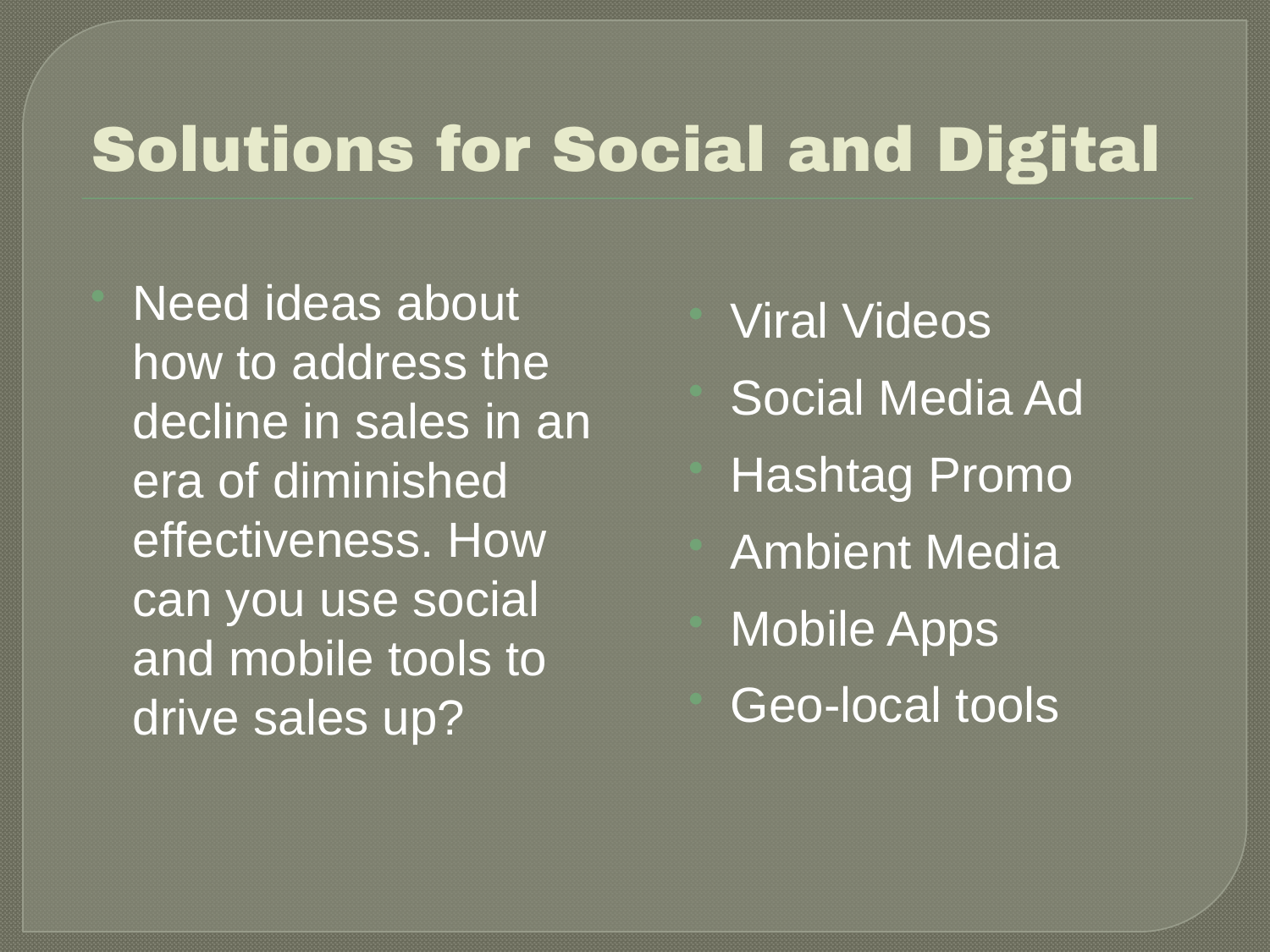

# Solutions for Social and Digital
Need ideas about how to address the decline in sales in an era of diminished effectiveness. How can you use social and mobile tools to drive sales up?
Viral Videos
Social Media Ad
Hashtag Promo
Ambient Media
Mobile Apps
Geo-local tools